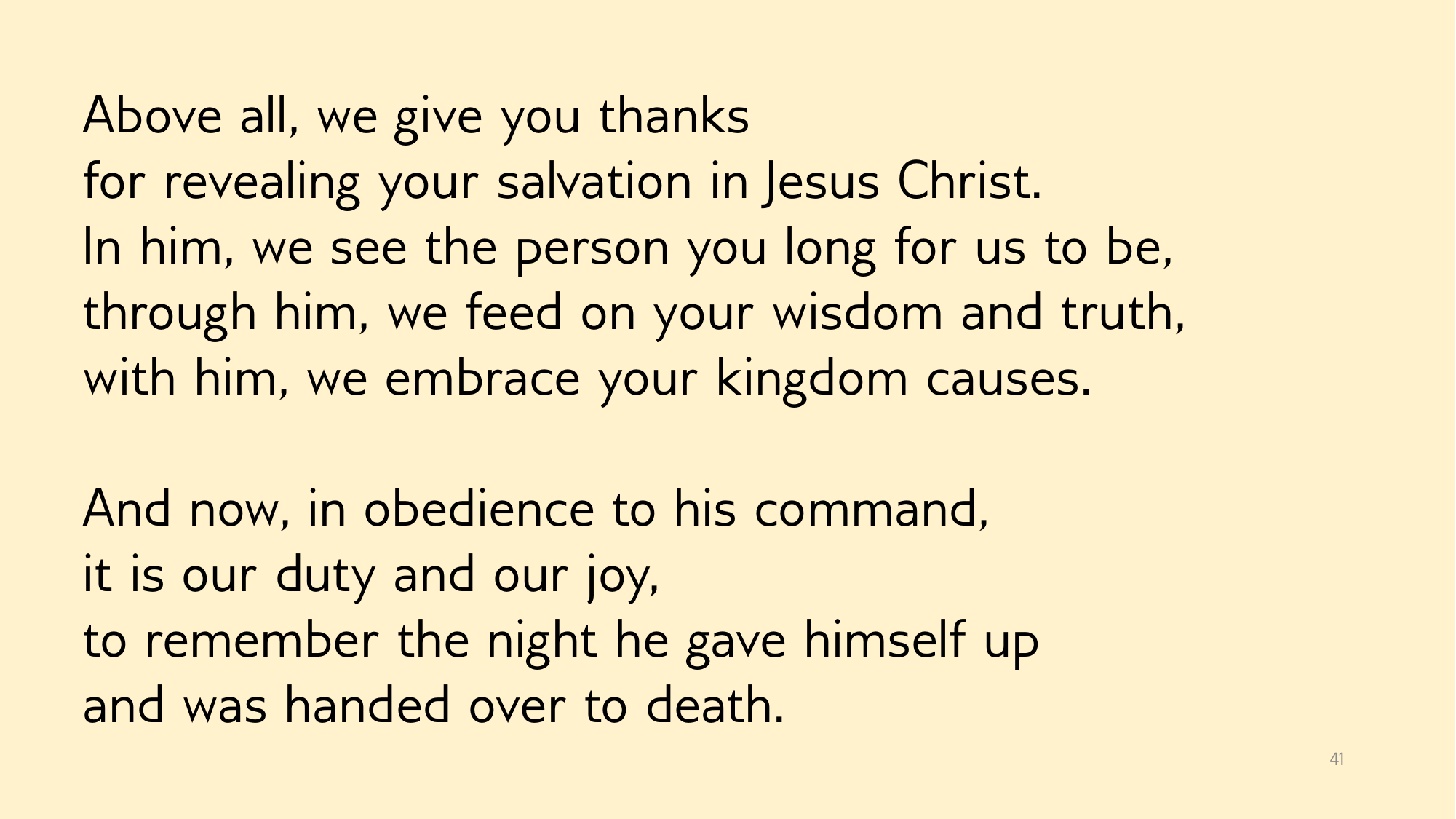

Above all, we give you thanks
for revealing your salvation in Jesus Christ.
In him, we see the person you long for us to be,
through him, we feed on your wisdom and truth,
with him, we embrace your kingdom causes.

And now, in obedience to his command,
it is our duty and our joy,
to remember the night he gave himself up
and was handed over to death.
41